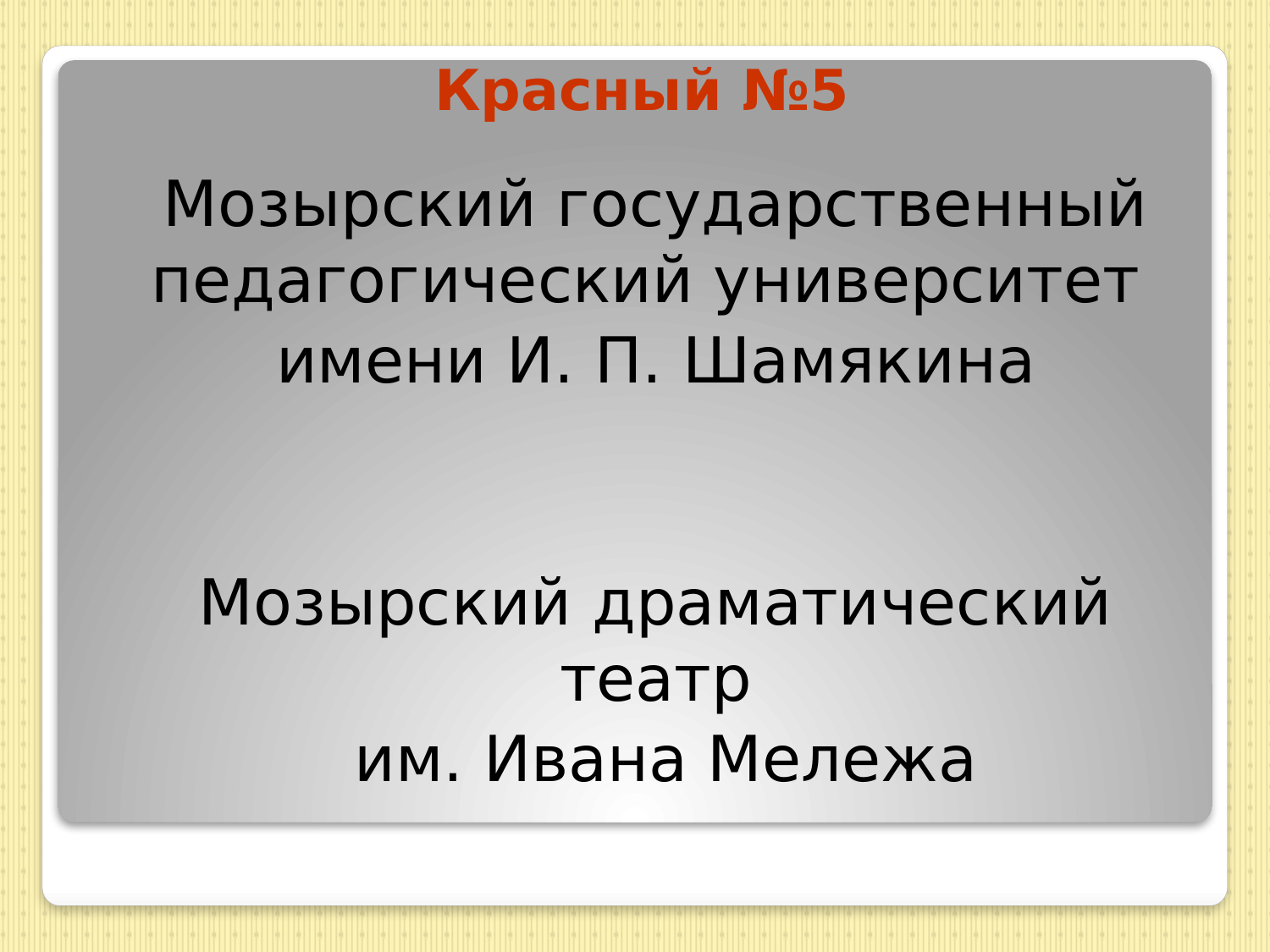

Красный №5

Мозырский государственный педагогический университет
имени И. П. Шамякина

Мозырский драматический театр
 им. Ивана Мележа

#